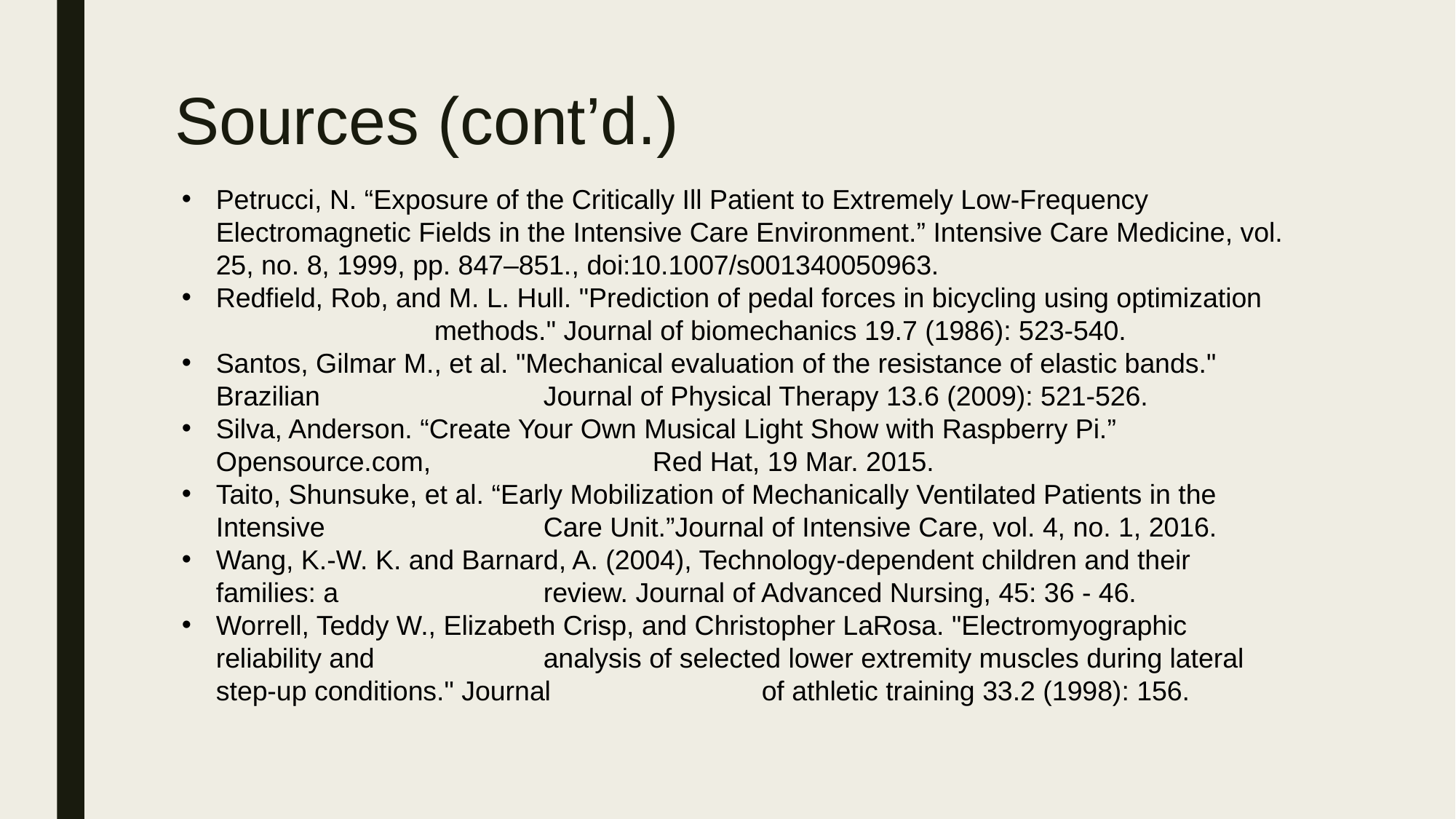

# Sources (cont’d.)
Petrucci, N. “Exposure of the Critically Ill Patient to Extremely Low-Frequency Electromagnetic Fields in the Intensive Care Environment.” Intensive Care Medicine, vol. 25, no. 8, 1999, pp. 847–851., doi:10.1007/s001340050963.
Redfield, Rob, and M. L. Hull. "Prediction of pedal forces in bicycling using optimization 		methods." Journal of biomechanics 19.7 (1986): 523-540.
Santos, Gilmar M., et al. "Mechanical evaluation of the resistance of elastic bands." Brazilian 		Journal of Physical Therapy 13.6 (2009): 521-526.
Silva, Anderson. “Create Your Own Musical Light Show with Raspberry Pi.” Opensource.com, 		Red Hat, 19 Mar. 2015.
Taito, Shunsuke, et al. “Early Mobilization of Mechanically Ventilated Patients in the Intensive 		Care Unit.”Journal of Intensive Care, vol. 4, no. 1, 2016.
Wang, K.-W. K. and Barnard, A. (2004), Technology-dependent children and their families: a 		review. Journal of Advanced Nursing, 45: 36 - 46.
Worrell, Teddy W., Elizabeth Crisp, and Christopher LaRosa. "Electromyographic reliability and 		analysis of selected lower extremity muscles during lateral step-up conditions." Journal 		of athletic training 33.2 (1998): 156.